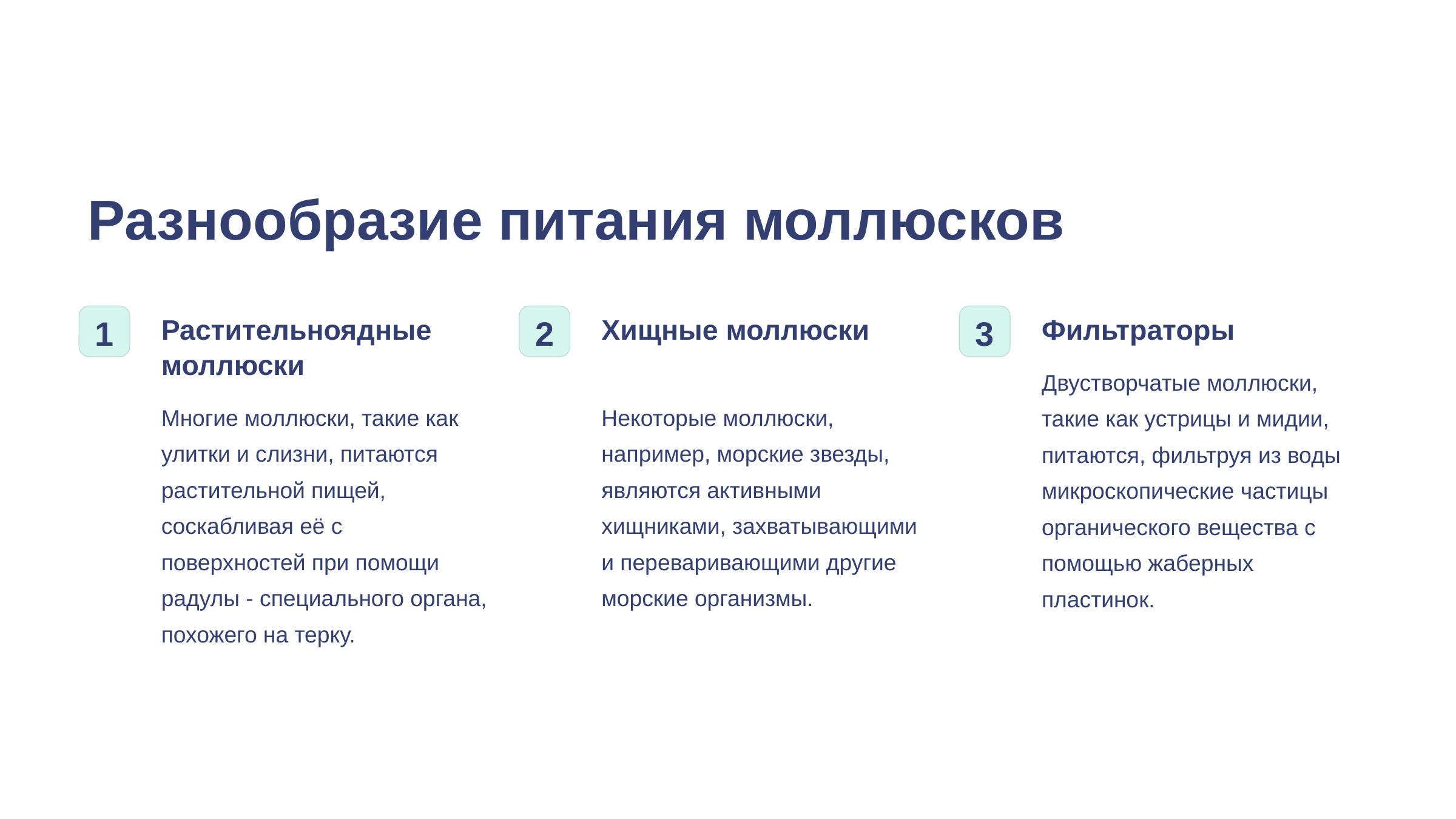

newUROKI.net
Разнообразие питания моллюсков

Растительноядные моллюски

Хищные моллюски

Фильтраторы
1
2
3
Двустворчатые моллюски, такие как устрицы и мидии, питаются, фильтруя из воды микроскопические частицы органического вещества с помощью жаберных пластинок.
Многие моллюски, такие как улитки и слизни, питаются растительной пищей, соскабливая её с поверхностей при помощи радулы - специального органа, похожего на терку.
Некоторые моллюски, например, морские звезды, являются активными хищниками, захватывающими и переваривающими другие морские организмы.